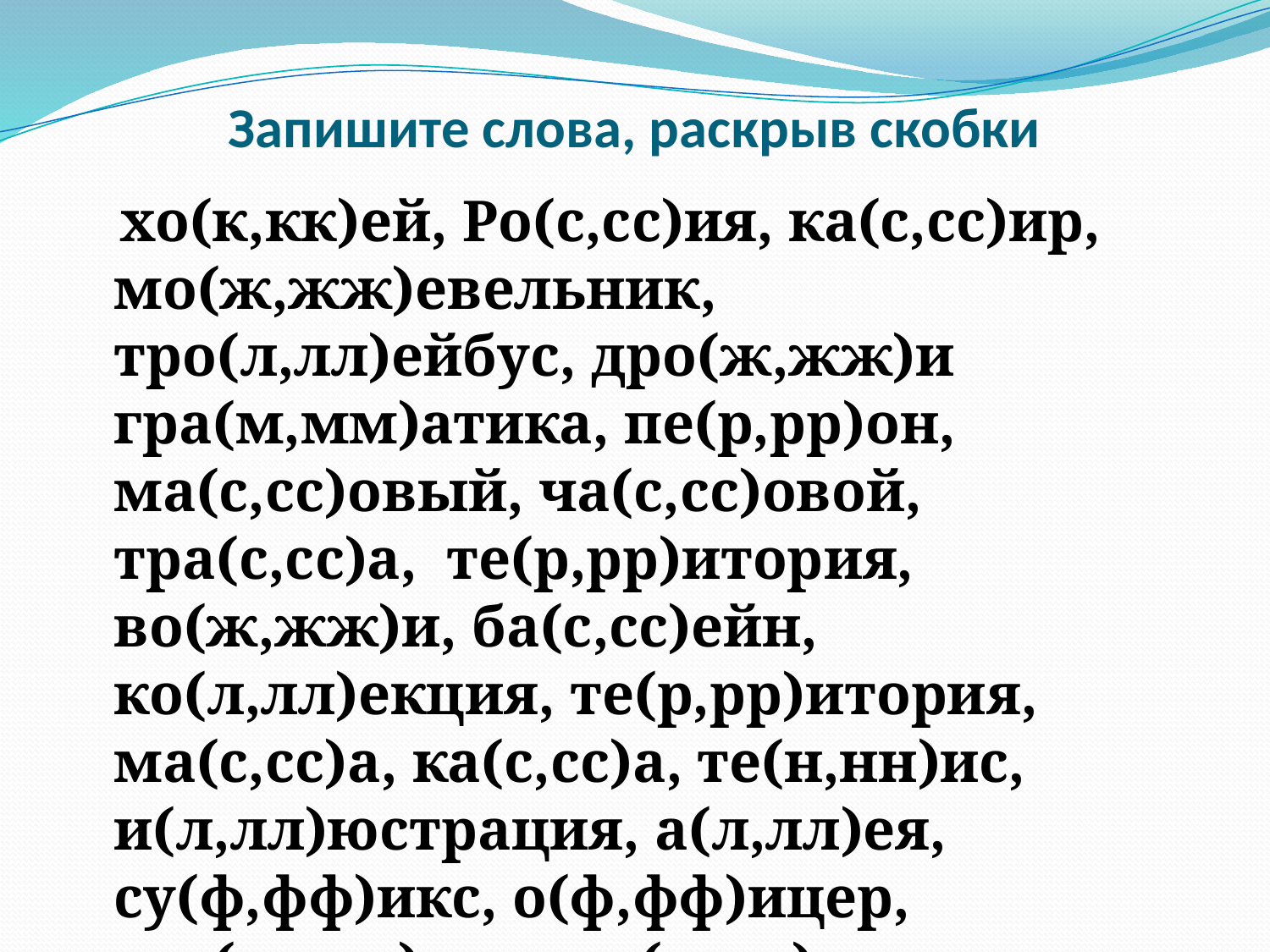

# Запишите слова, раскрыв скобки
   хо(к,кк)ей, Ро(с,сс)ия, ка(с,сс)ир, мо(ж,жж)евельник, тро(л,лл)ейбус, дро(ж,жж)и гра(м,мм)атика, пе(р,рр)он, ма(с,сс)овый, ча(с,сс)овой,  тра(с,сс)а,  те(р,рр)итория, во(ж,жж)и, ба(с,сс)ейн, ко(л,лл)екция, те(р,рр)итория, ма(с,сс)а, ка(с,сс)а, те(н,нн)ис, и(л,лл)юстрация, а(л,лл)ея, су(ф,фф)икс, о(ф,фф)ицер, гра(м,мм)ота, ми(л,лл)ион, гри(п,пп), ба(л,лл)